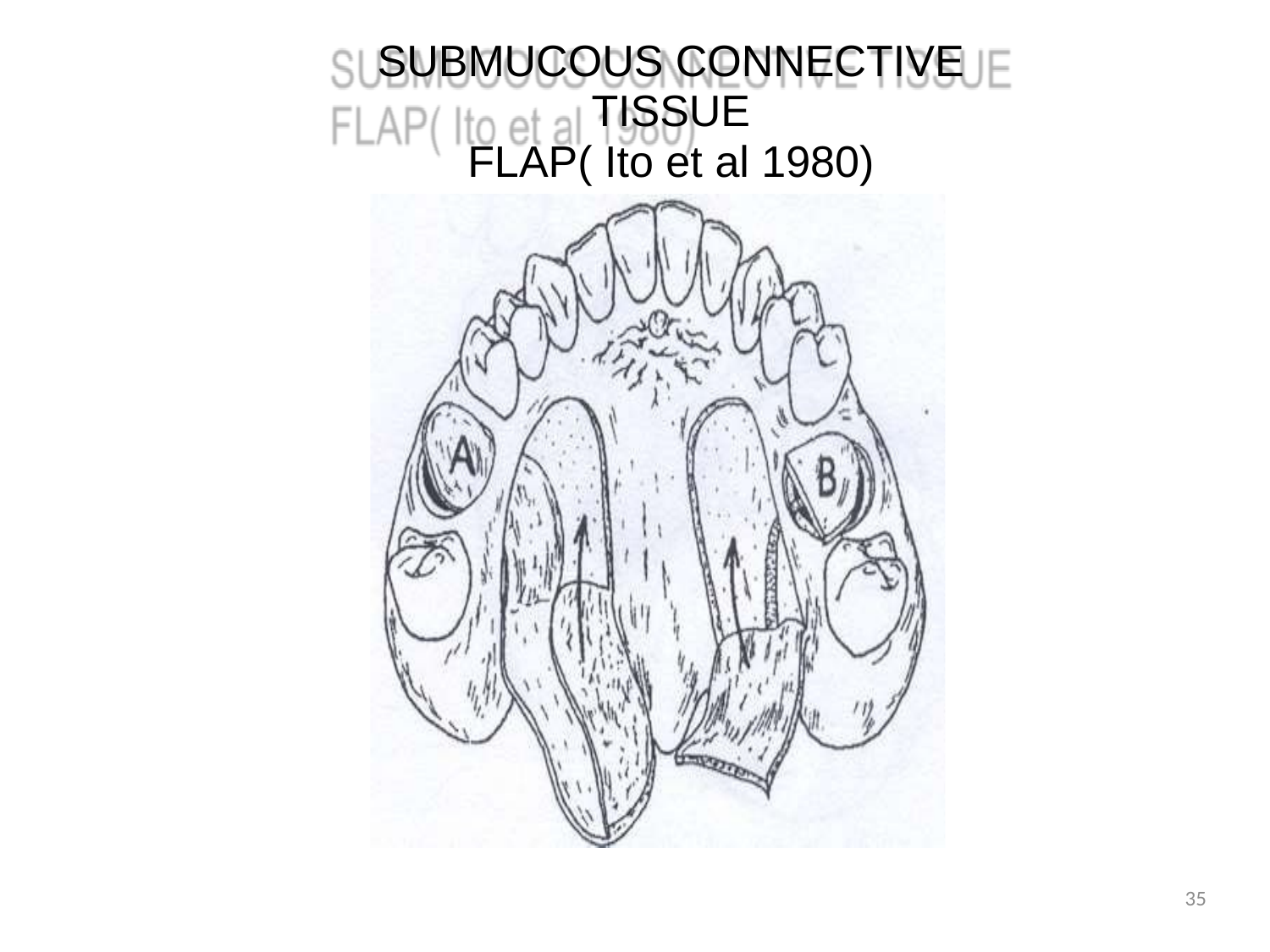

# SUBMUCOUS CONNECTIVE TISSUE
FLAP( Ito et al 1980)

35